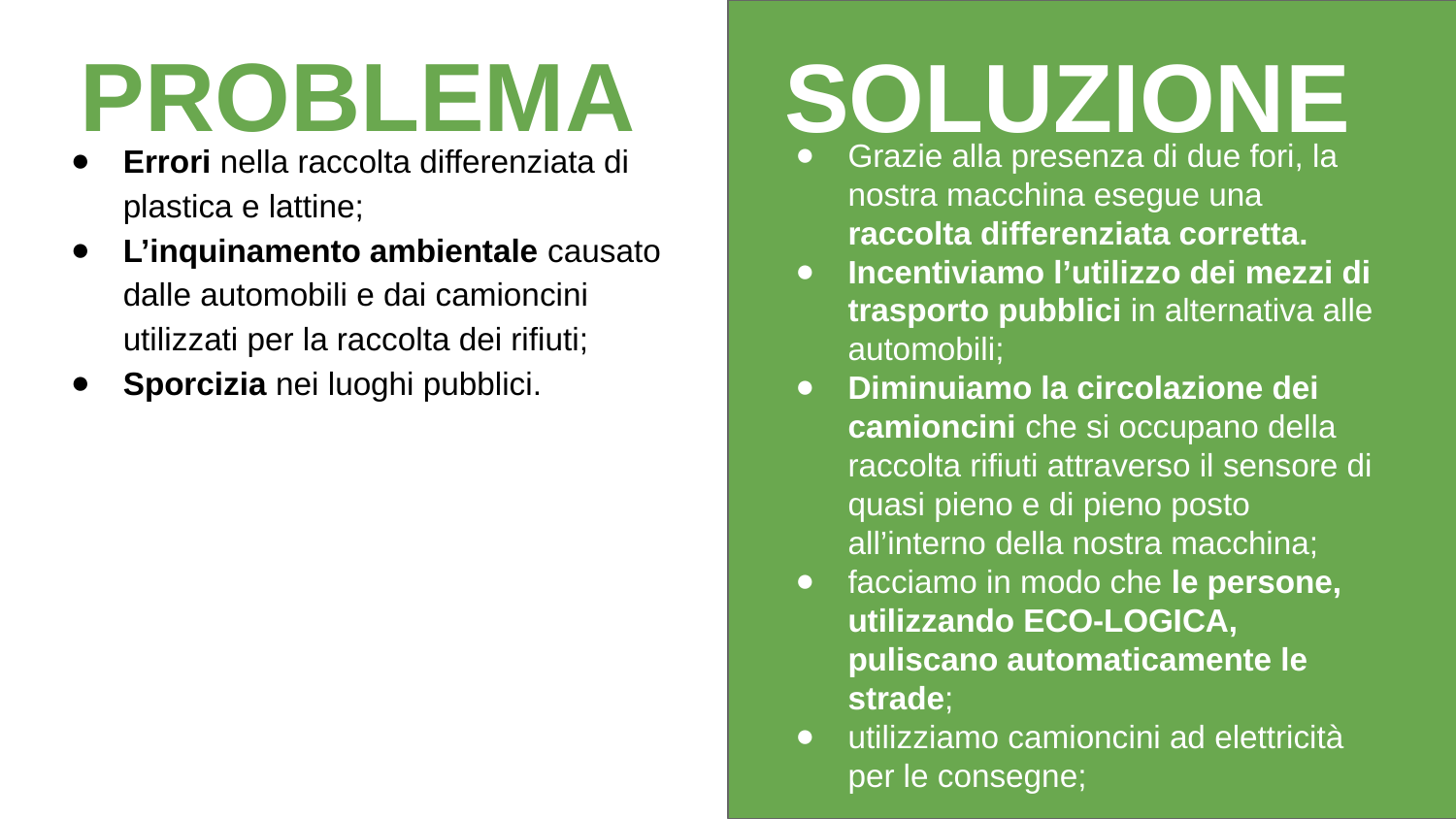

SOLUZIONE
# PROBLEMA
Grazie alla presenza di due fori, la nostra macchina esegue una raccolta differenziata corretta.
Incentiviamo l’utilizzo dei mezzi di trasporto pubblici in alternativa alle automobili;
Diminuiamo la circolazione dei camioncini che si occupano della raccolta rifiuti attraverso il sensore di quasi pieno e di pieno posto all’interno della nostra macchina;
facciamo in modo che le persone, utilizzando ECO-LOGICA, puliscano automaticamente le strade;
utilizziamo camioncini ad elettricità per le consegne;
Errori nella raccolta differenziata di plastica e lattine;
L’inquinamento ambientale causato dalle automobili e dai camioncini utilizzati per la raccolta dei rifiuti;
Sporcizia nei luoghi pubblici.